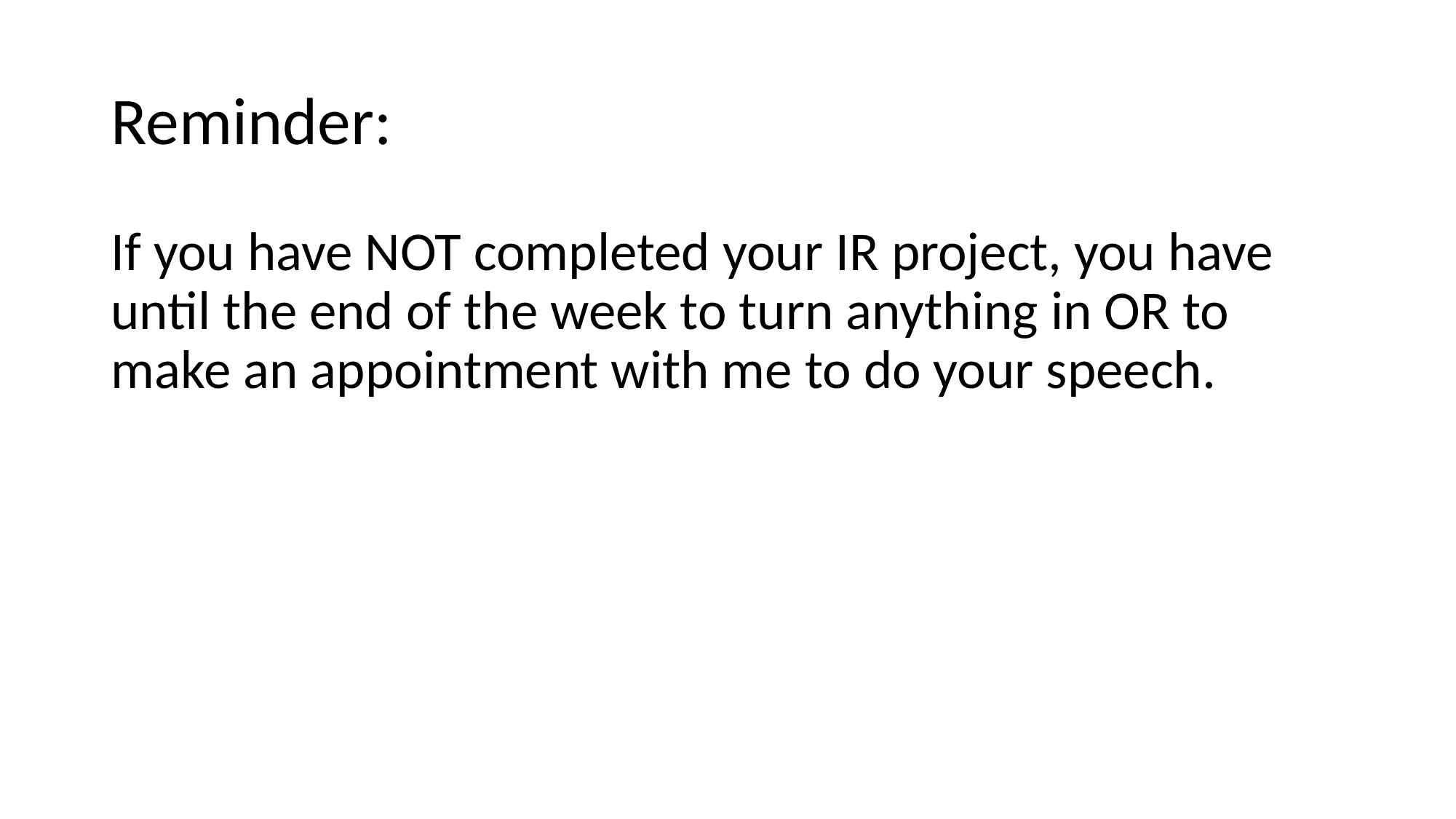

# Reminder:
If you have NOT completed your IR project, you have until the end of the week to turn anything in OR to make an appointment with me to do your speech.